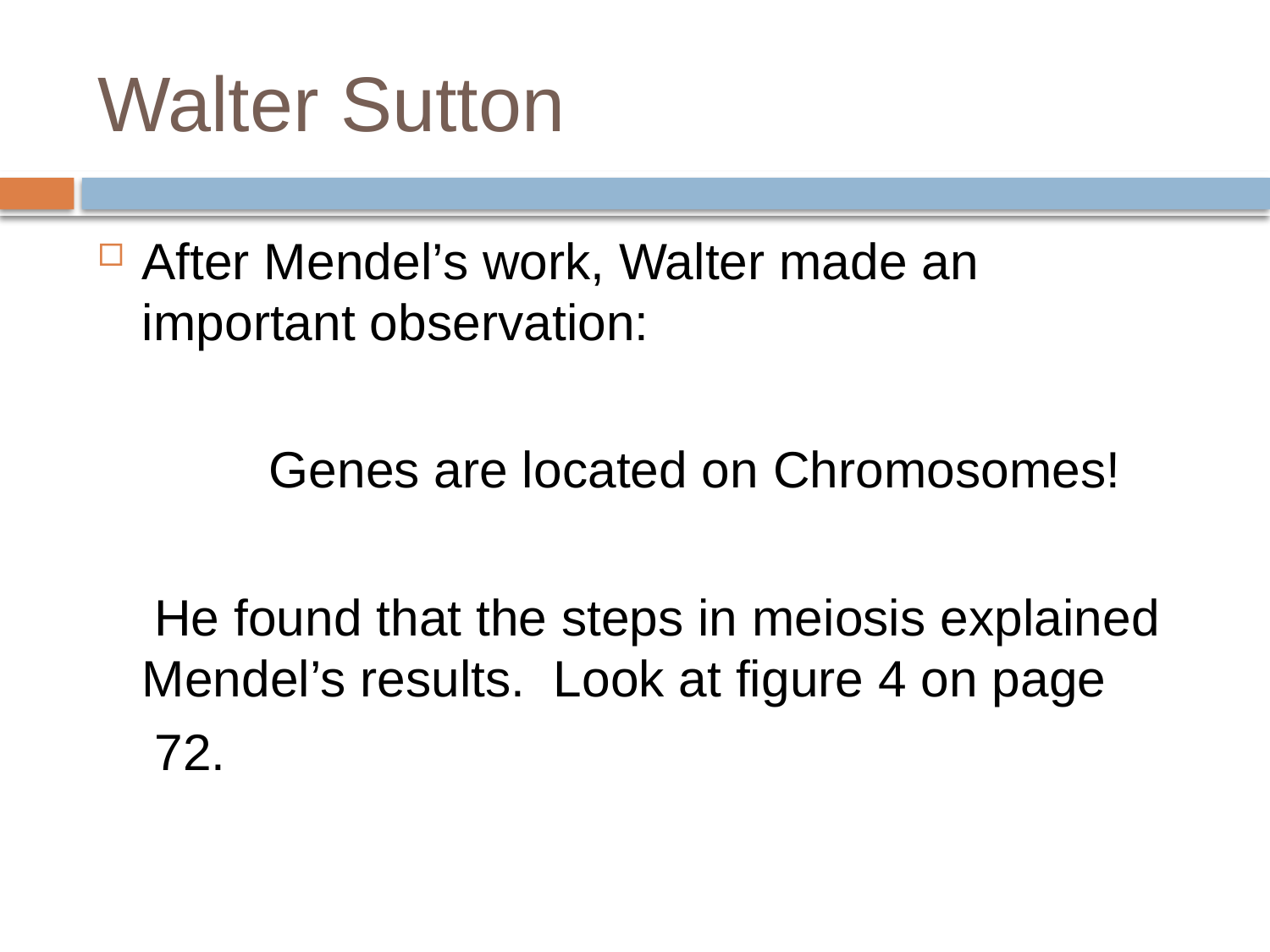

# Walter Sutton
After Mendel’s work, Walter made an important observation:

		Genes are located on Chromosomes!

    He found that the steps in meiosis explained Mendel’s results.  Look at figure 4 on page
    72.